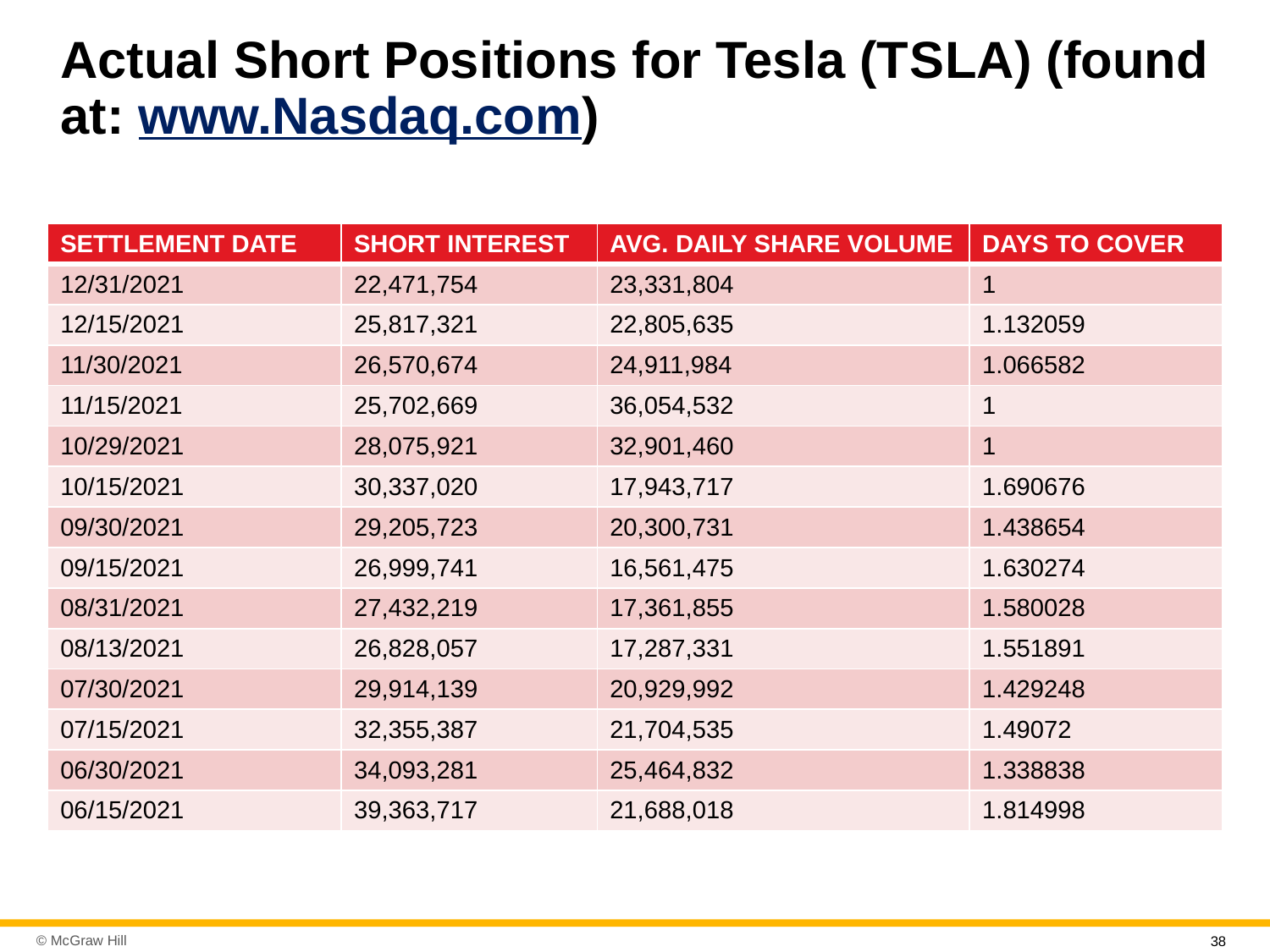

# Actual Short Positions for Tesla (T S L A) (found at: www.Nasdaq.com)
| SETTLEMENT DATE | SHORT INTEREST | AVG. DAILY SHARE VOLUME | DAYS TO COVER |
| --- | --- | --- | --- |
| 12/31/2021 | 22,471,754 | 23,331,804 | 1 |
| 12/15/2021 | 25,817,321 | 22,805,635 | 1.132059 |
| 11/30/2021 | 26,570,674 | 24,911,984 | 1.066582 |
| 11/15/2021 | 25,702,669 | 36,054,532 | 1 |
| 10/29/2021 | 28,075,921 | 32,901,460 | 1 |
| 10/15/2021 | 30,337,020 | 17,943,717 | 1.690676 |
| 09/30/2021 | 29,205,723 | 20,300,731 | 1.438654 |
| 09/15/2021 | 26,999,741 | 16,561,475 | 1.630274 |
| 08/31/2021 | 27,432,219 | 17,361,855 | 1.580028 |
| 08/13/2021 | 26,828,057 | 17,287,331 | 1.551891 |
| 07/30/2021 | 29,914,139 | 20,929,992 | 1.429248 |
| 07/15/2021 | 32,355,387 | 21,704,535 | 1.49072 |
| 06/30/2021 | 34,093,281 | 25,464,832 | 1.338838 |
| 06/15/2021 | 39,363,717 | 21,688,018 | 1.814998 |
38